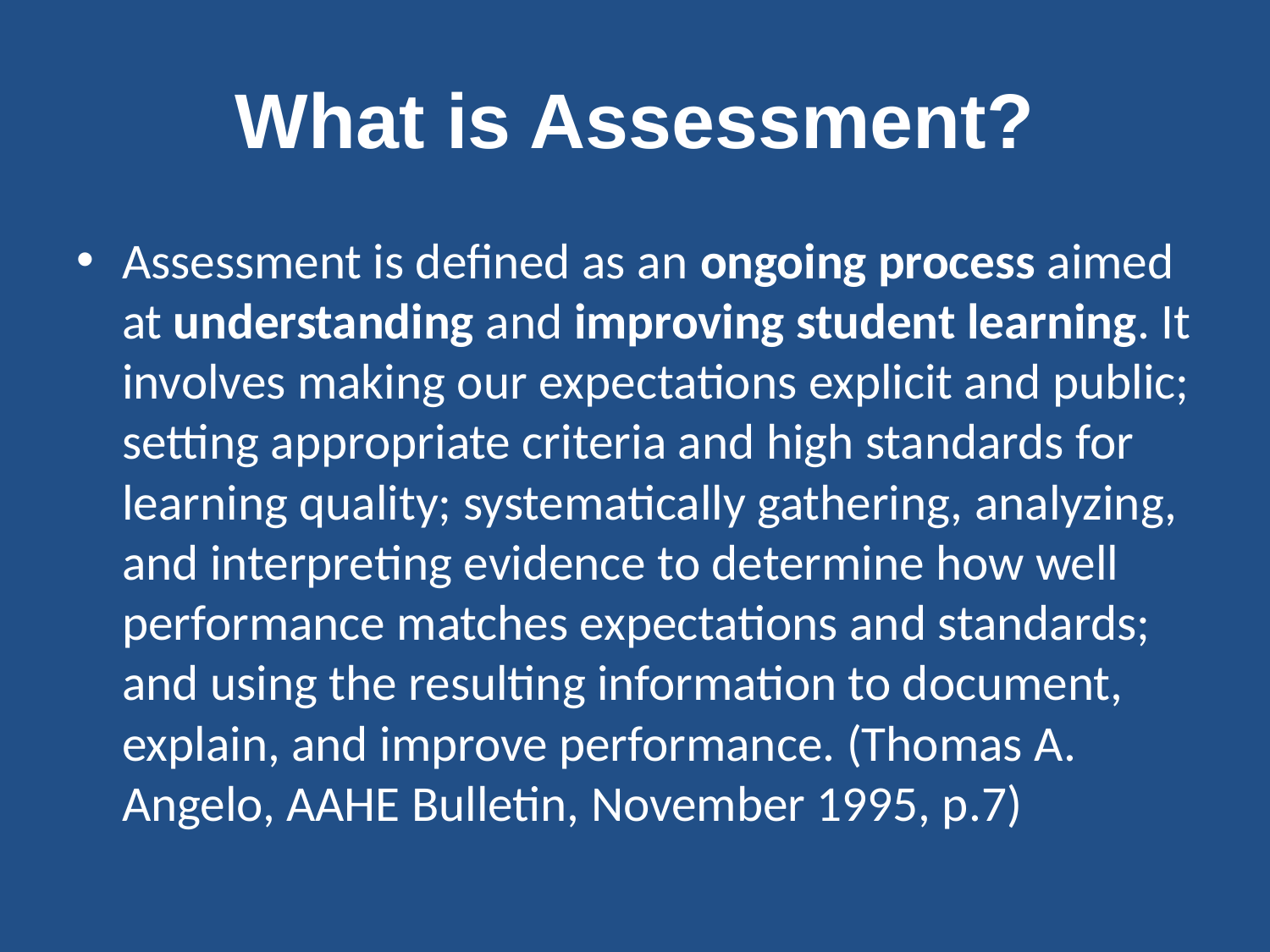

# What is Assessment?
Assessment is defined as an ongoing process aimed at understanding and improving student learning. It involves making our expectations explicit and public; setting appropriate criteria and high standards for learning quality; systematically gathering, analyzing, and interpreting evidence to determine how well performance matches expectations and standards; and using the resulting information to document, explain, and improve performance. (Thomas A. Angelo, AAHE Bulletin, November 1995, p.7)